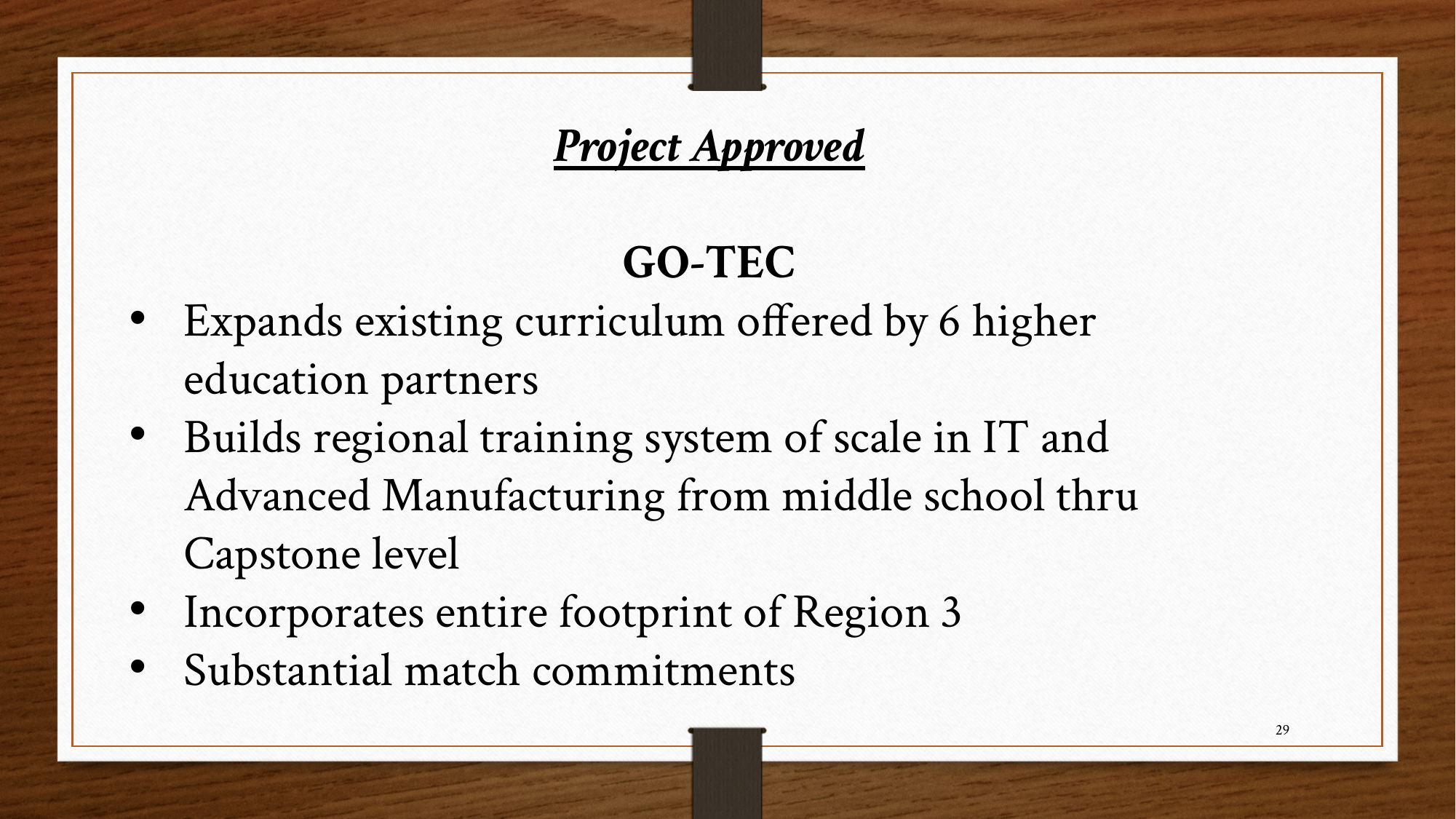

Project Approved

GO-TEC
Expands existing curriculum offered by 6 higher education partners
Builds regional training system of scale in IT and Advanced Manufacturing from middle school thru Capstone level
Incorporates entire footprint of Region 3
Substantial match commitments

29